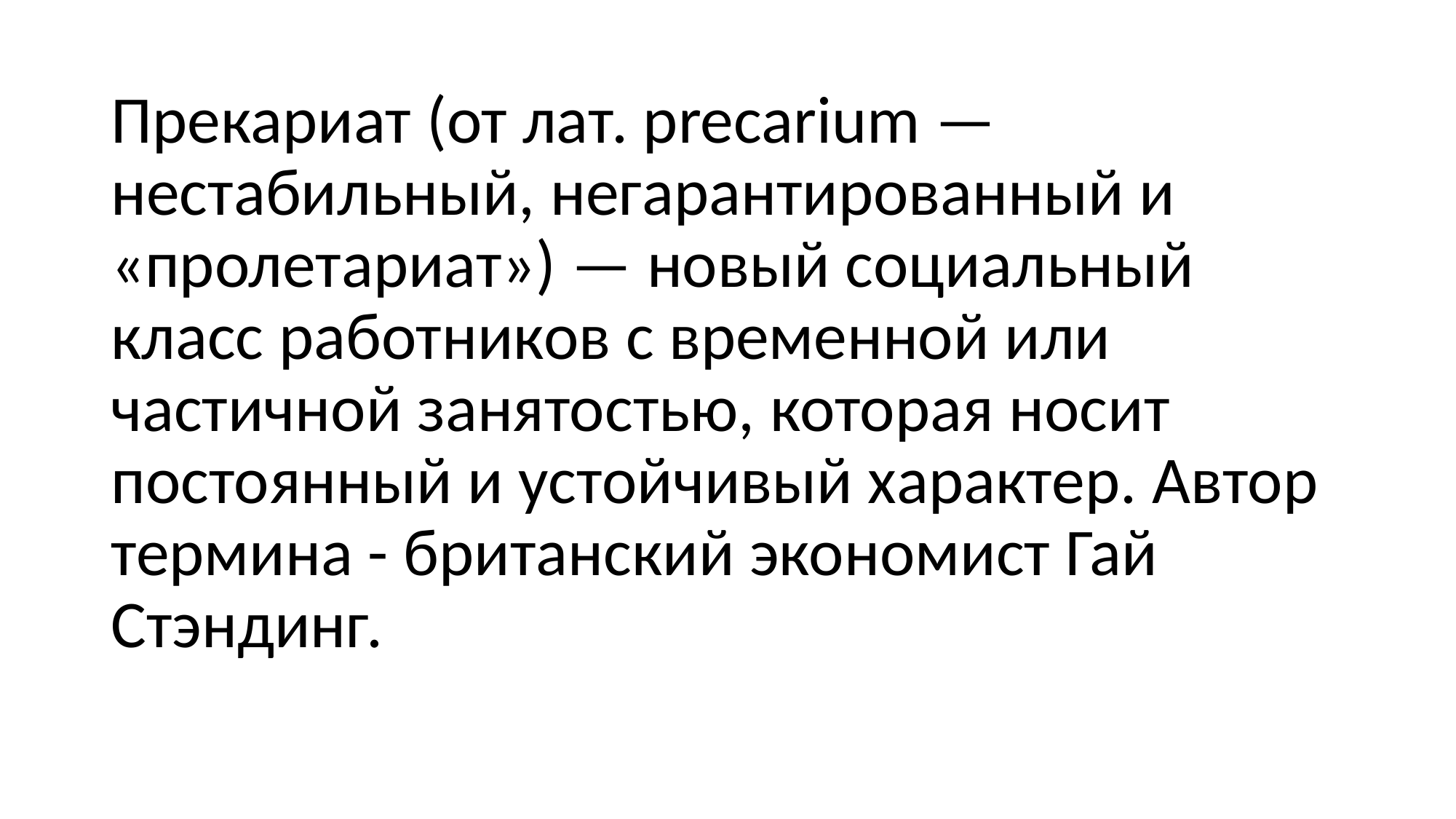

# Прекариат (от лат. precarium — нестабильный, негарантированный и «пролетариат») — новый социальный класс работников с временной или частичной занятостью, которая носит постоянный и устойчивый характер. Автор термина - британский экономист Гай Стэндинг.